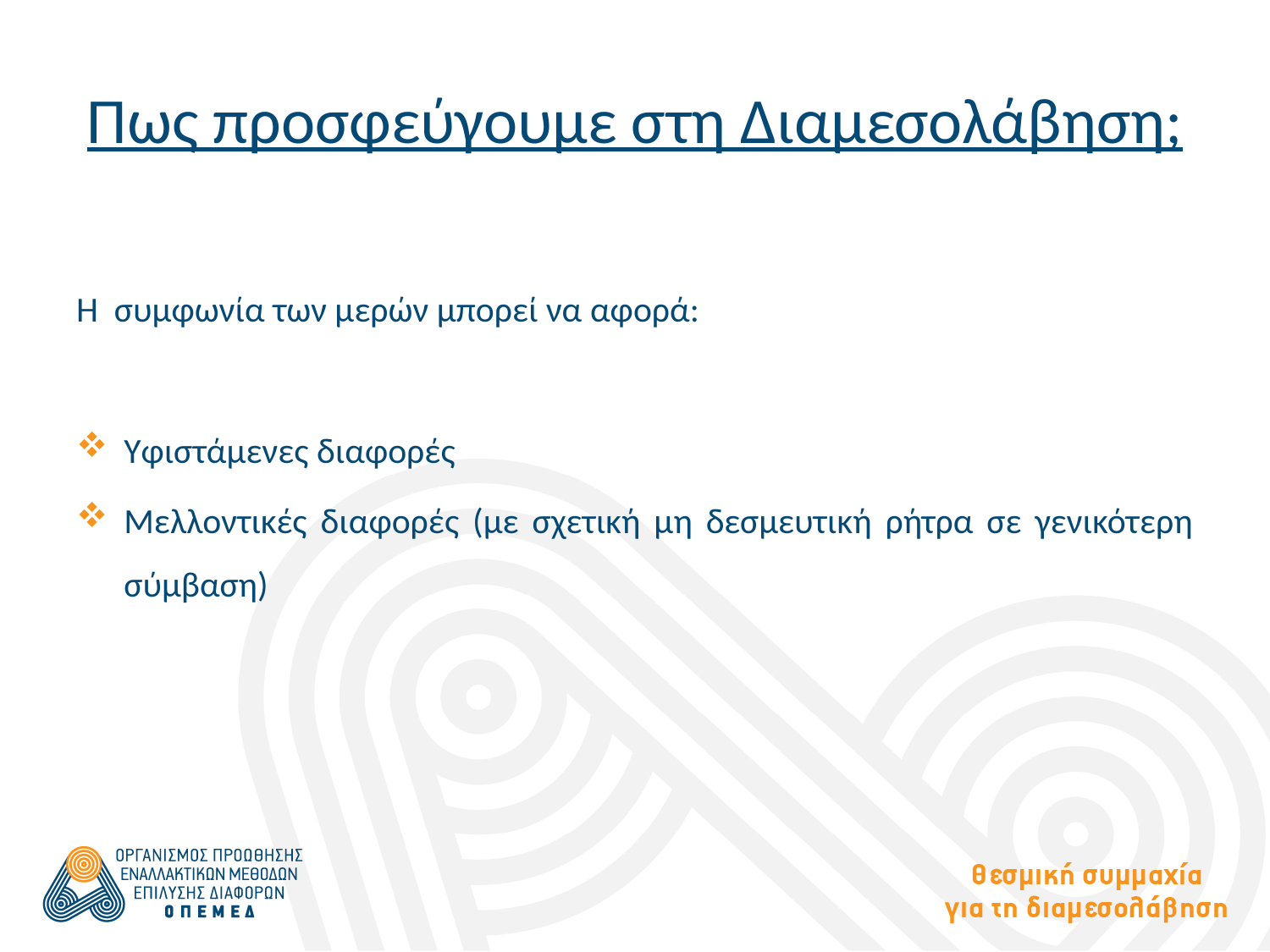

# Πως προσφεύγουμε στη Διαμεσολάβηση;

Η  συμφωνία των μερών μπορεί να αφορά:

Υφιστάμενες διαφορές
Μελλοντικές διαφορές (με σχετική μη δεσμευτική ρήτρα σε γενικότερη σύμβαση)